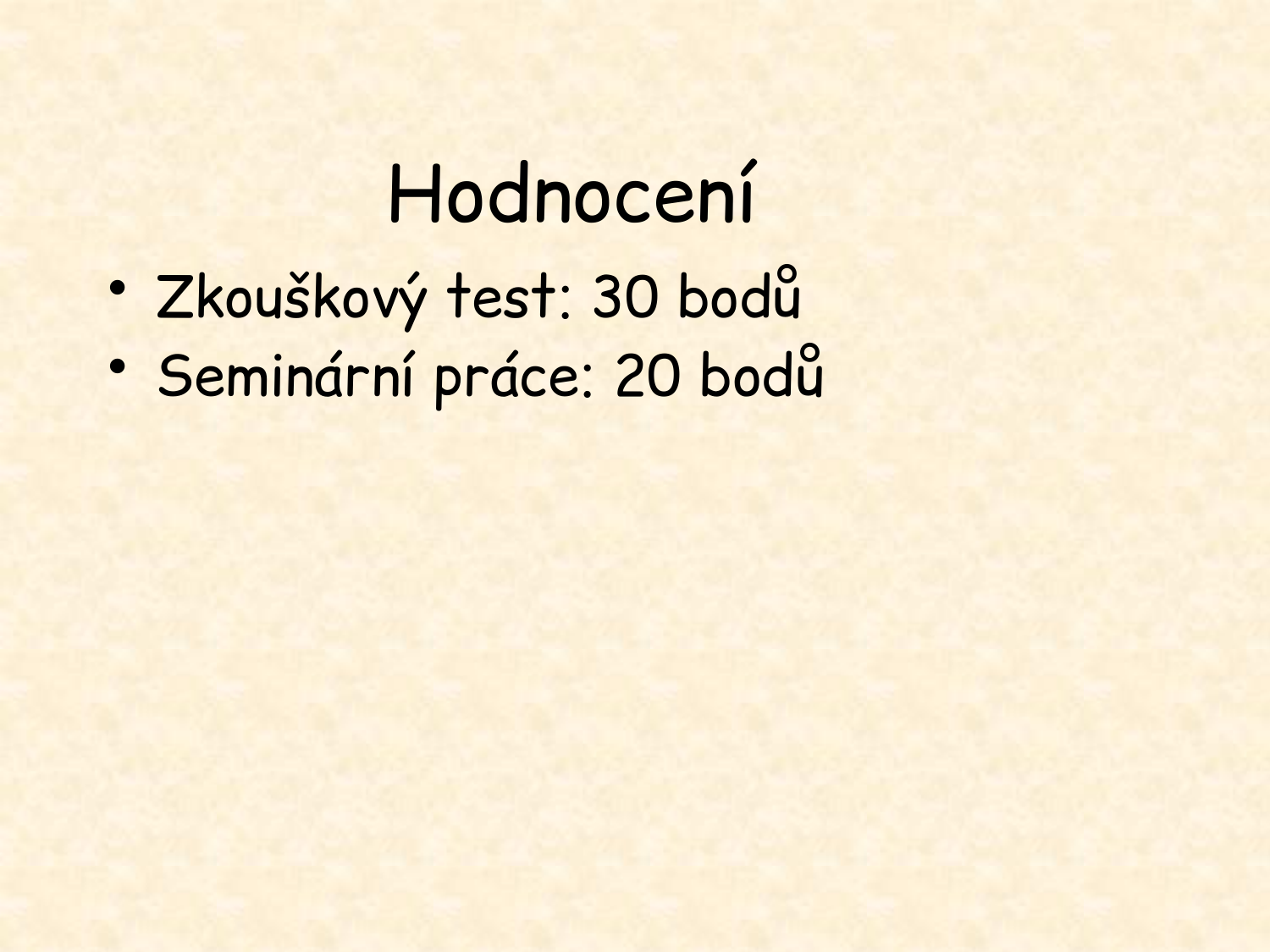

# Hodnocení
Zkouškový test: 30 bodů
Seminární práce: 20 bodů